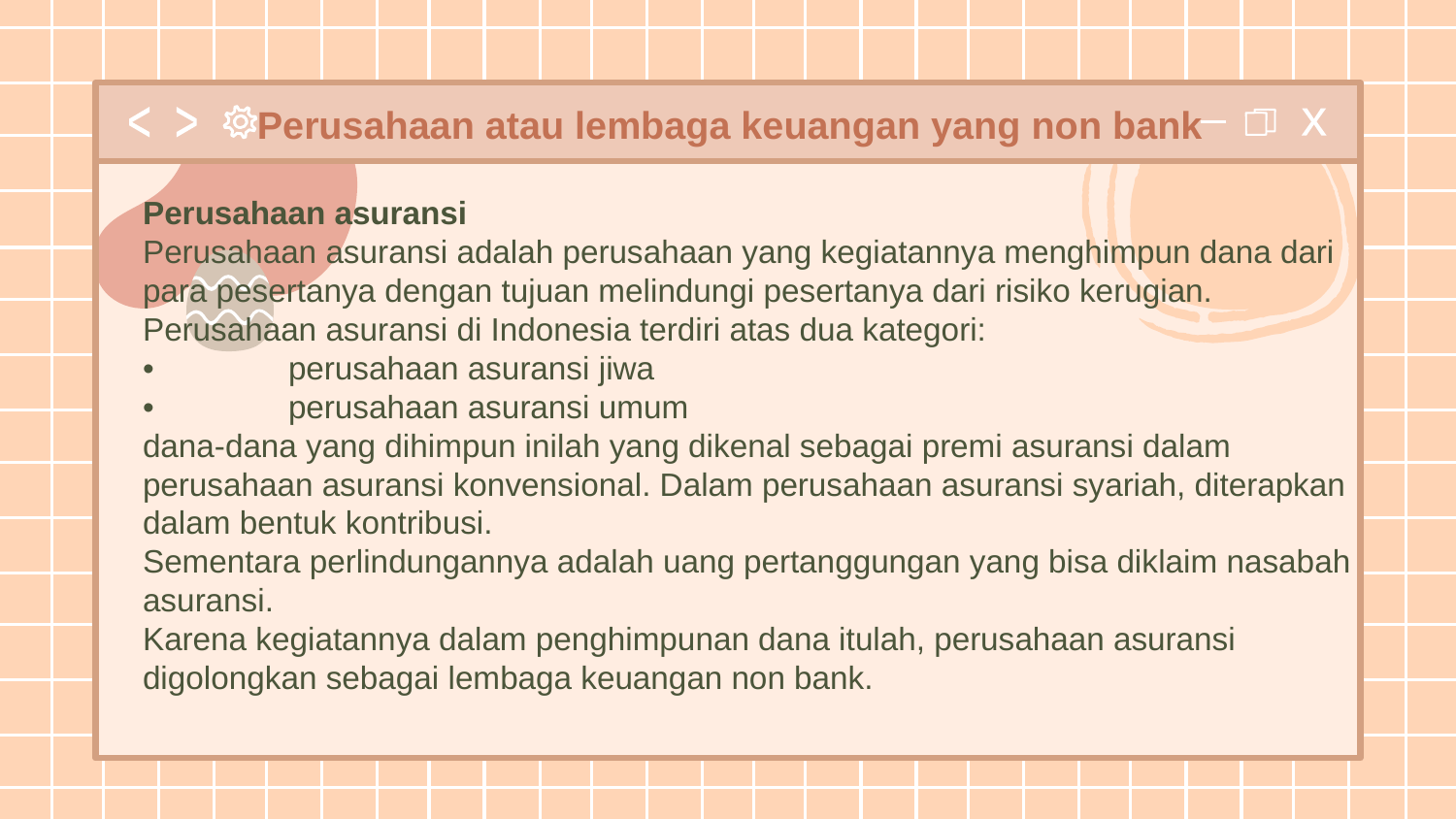

Perusahaan atau lembaga keuangan yang non bank
# Perusahaan asuransi
Perusahaan asuransi adalah perusahaan yang kegiatannya menghimpun dana dari para pesertanya dengan tujuan melindungi pesertanya dari risiko kerugian.
Perusahaan asuransi di Indonesia terdiri atas dua kategori:
•	perusahaan asuransi jiwa
•	perusahaan asuransi umum
dana-dana yang dihimpun inilah yang dikenal sebagai premi asuransi dalam perusahaan asuransi konvensional. Dalam perusahaan asuransi syariah, diterapkan dalam bentuk kontribusi.
Sementara perlindungannya adalah uang pertanggungan yang bisa diklaim nasabah asuransi.
Karena kegiatannya dalam penghimpunan dana itulah, perusahaan asuransi digolongkan sebagai lembaga keuangan non bank.